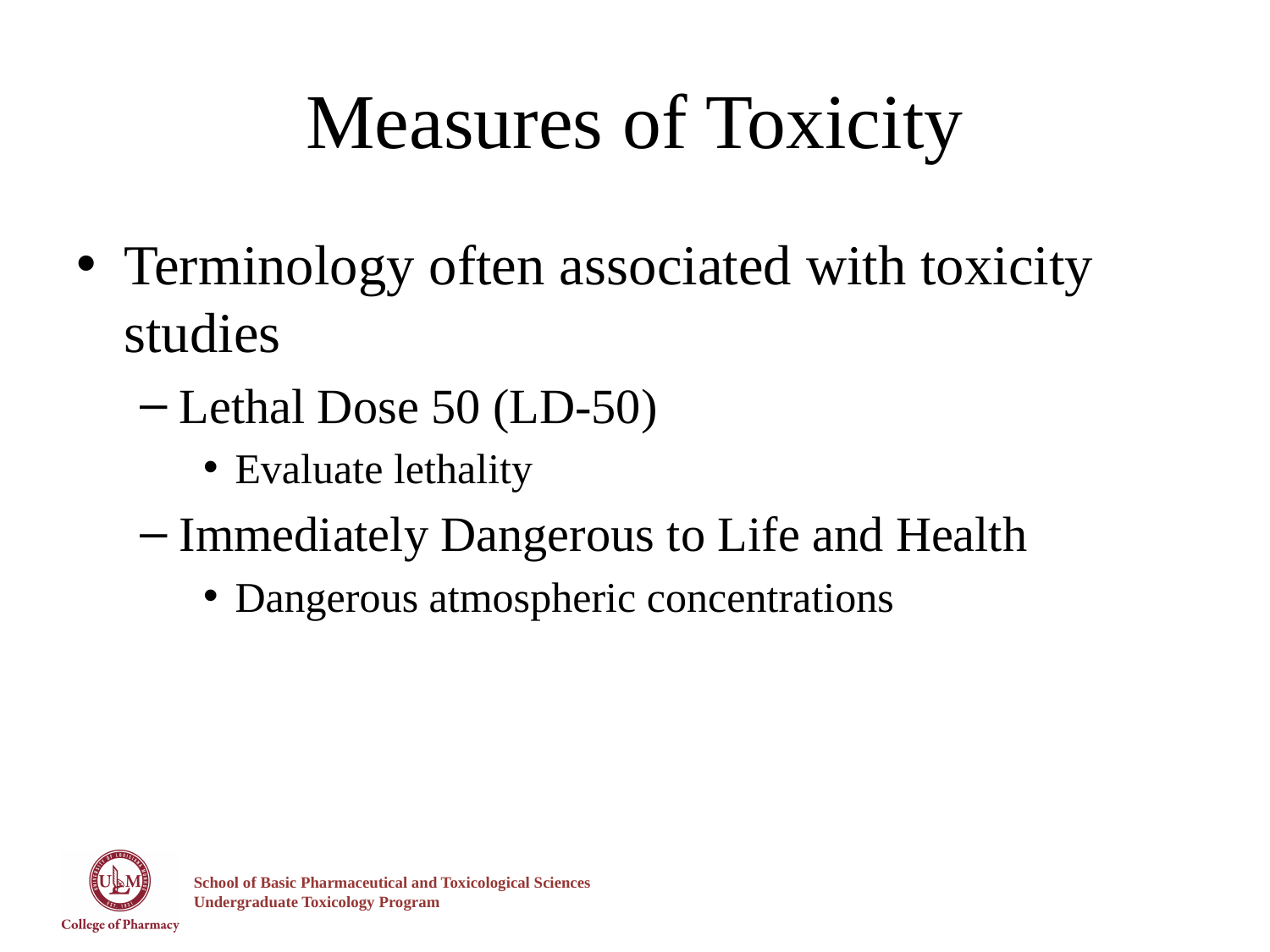

# Measures of Toxicity
Terminology often associated with toxicity studies
Lethal Dose 50 (LD-50)
Evaluate lethality
Immediately Dangerous to Life and Health
Dangerous atmospheric concentrations